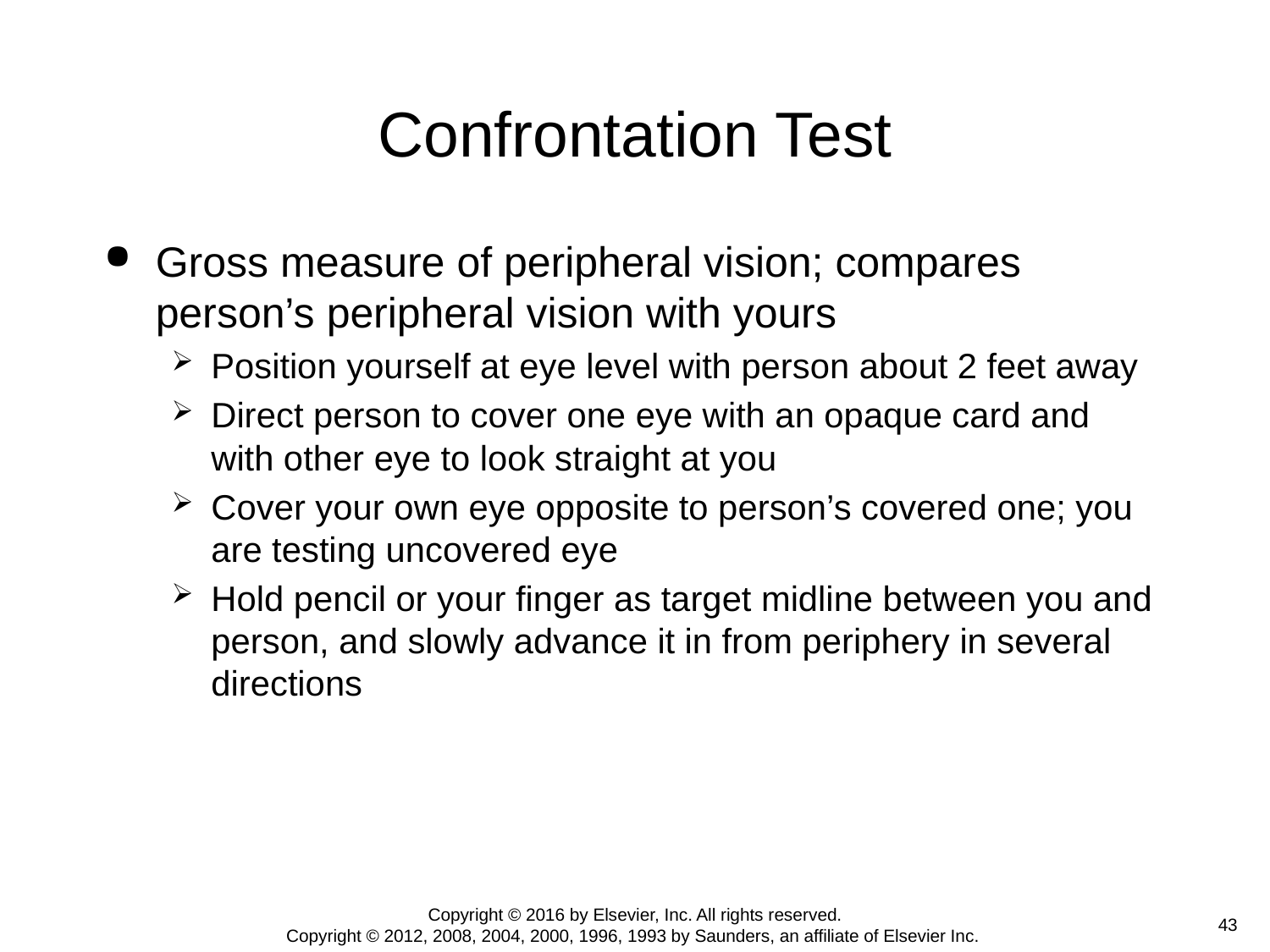

# Confrontation Test
Gross measure of peripheral vision; compares person’s peripheral vision with yours
Position yourself at eye level with person about 2 feet away
Direct person to cover one eye with an opaque card and with other eye to look straight at you
Cover your own eye opposite to person’s covered one; you are testing uncovered eye
Hold pencil or your finger as target midline between you and person, and slowly advance it in from periphery in several directions
Copyright © 2016 by Elsevier, Inc. All rights reserved.
Copyright © 2012, 2008, 2004, 2000, 1996, 1993 by Saunders, an affiliate of Elsevier Inc.
 43